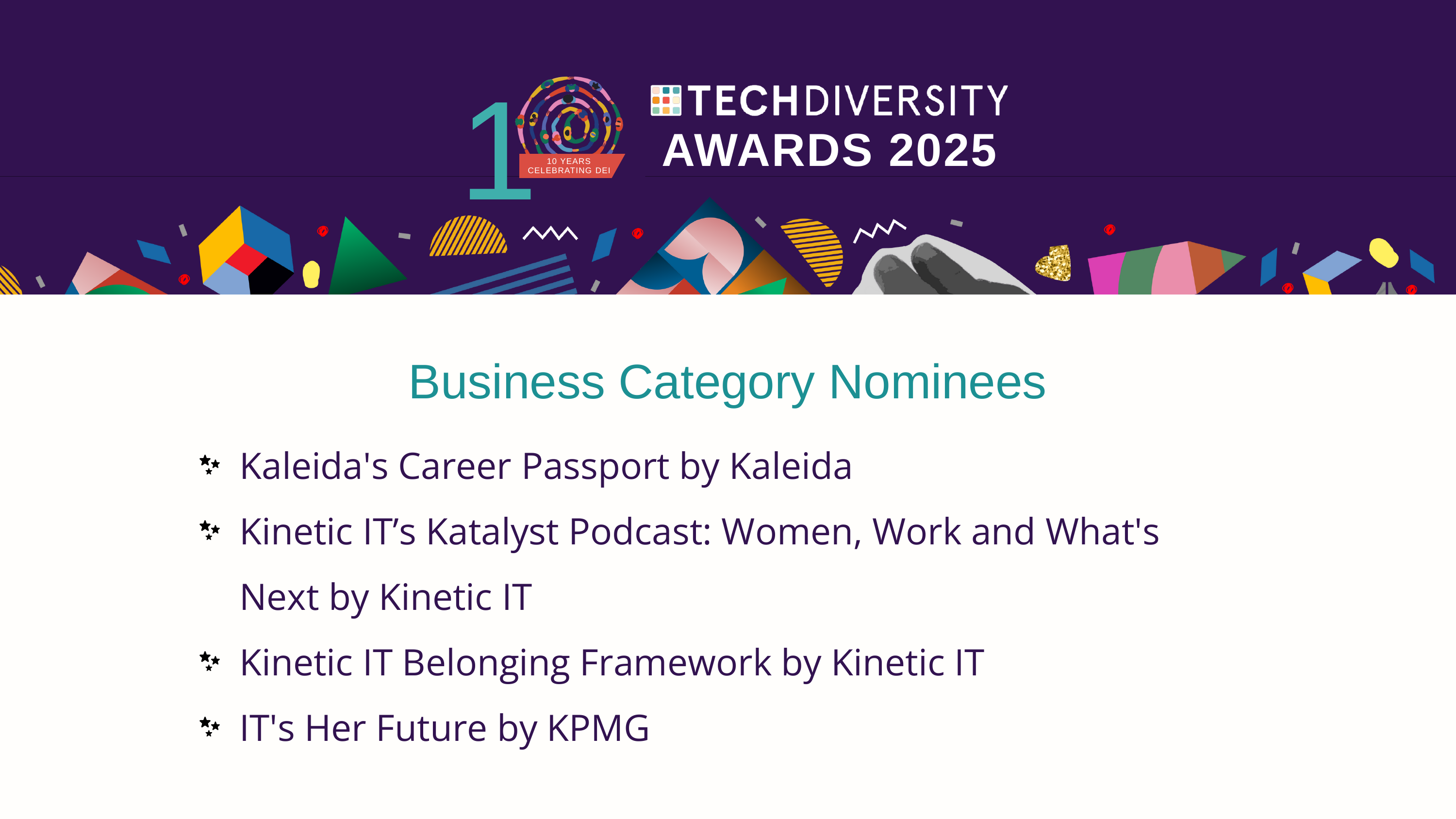

1

AWARDS 2025

10 YEARS CELEBRATING DEI

Business Category Nominees
Kaleida's Career Passport by Kaleida
Kinetic IT’s Katalyst Podcast: Women, Work and What's Next by Kinetic IT
Kinetic IT Belonging Framework by Kinetic IT
IT's Her Future by KPMG